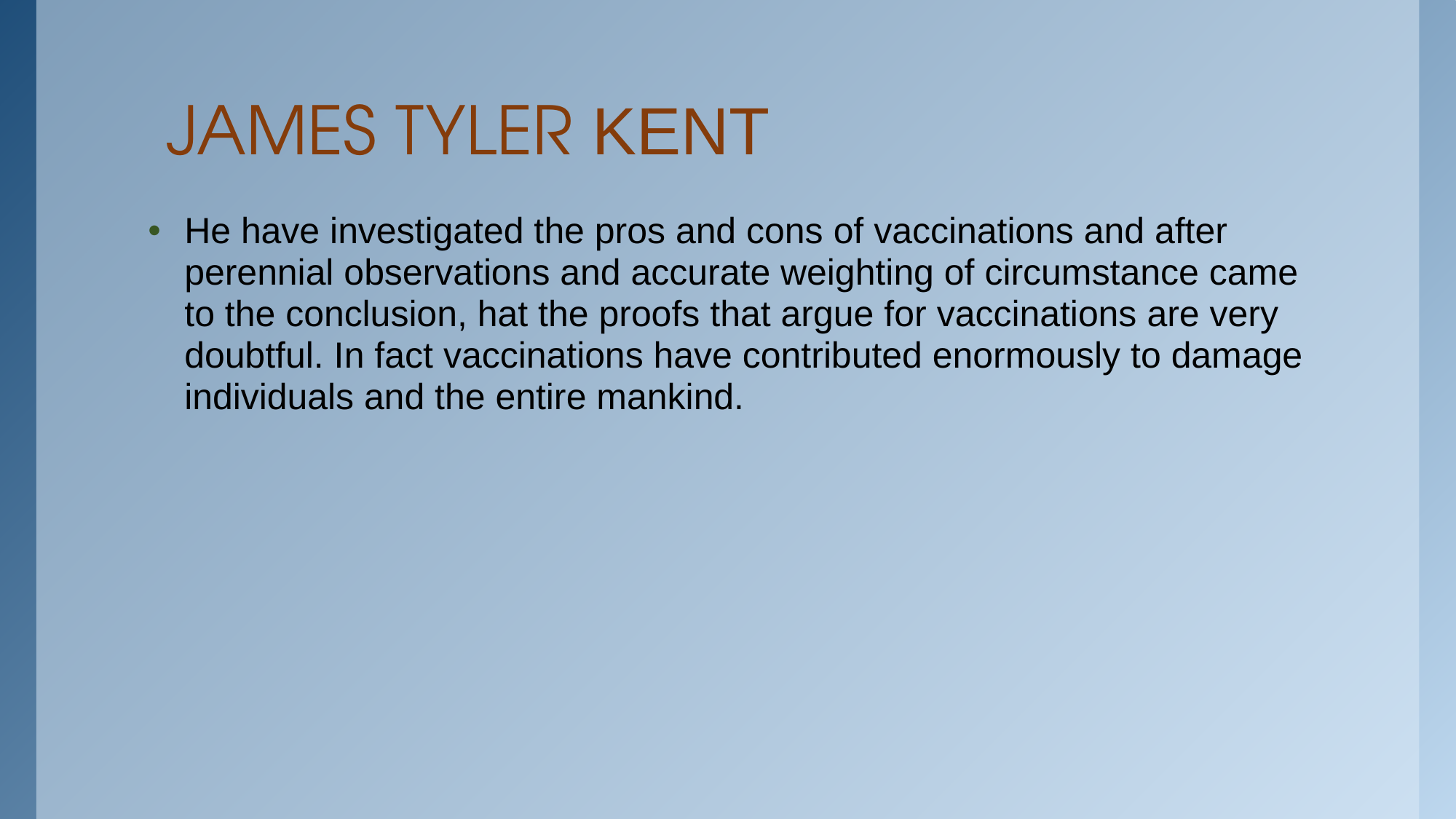

# JAMES TYLER KENT
He have investigated the pros and cons of vaccinations and after perennial observations and accurate weighting of circumstance came to the conclusion, hat the proofs that argue for vaccinations are very doubtful. In fact vaccinations have contributed enormously to damage individuals and the entire mankind.